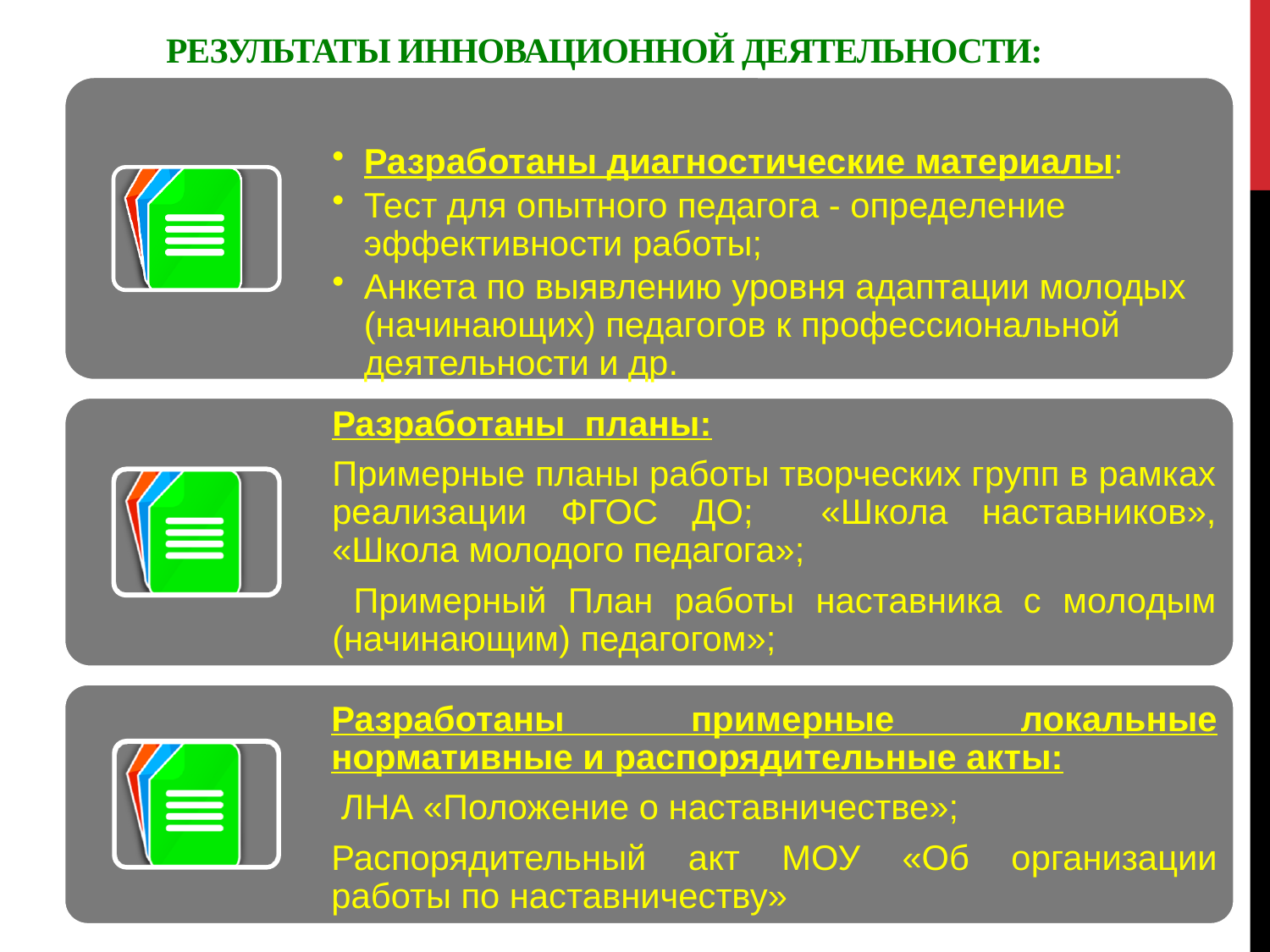

# Результаты инновационной деятельности:

Разработаны диагностические материалы:
Тест для опытного педагога - определение эффективности работы;
Анкета по выявлению уровня адаптации молодых (начинающих) педагогов к профессиональной деятельности и др.
Разработаны  планы:
Примерные планы работы творческих групп в рамках реализации ФГОС ДО;  «Школа наставников», «Школа молодого педагога»;
 Примерный План работы наставника с молодым (начинающим) педагогом»;
Разработаны примерные локальные нормативные и распорядительные акты:
 ЛНА «Положение о наставничестве»;
Распорядительный акт МОУ «Об организации работы по наставничеству»